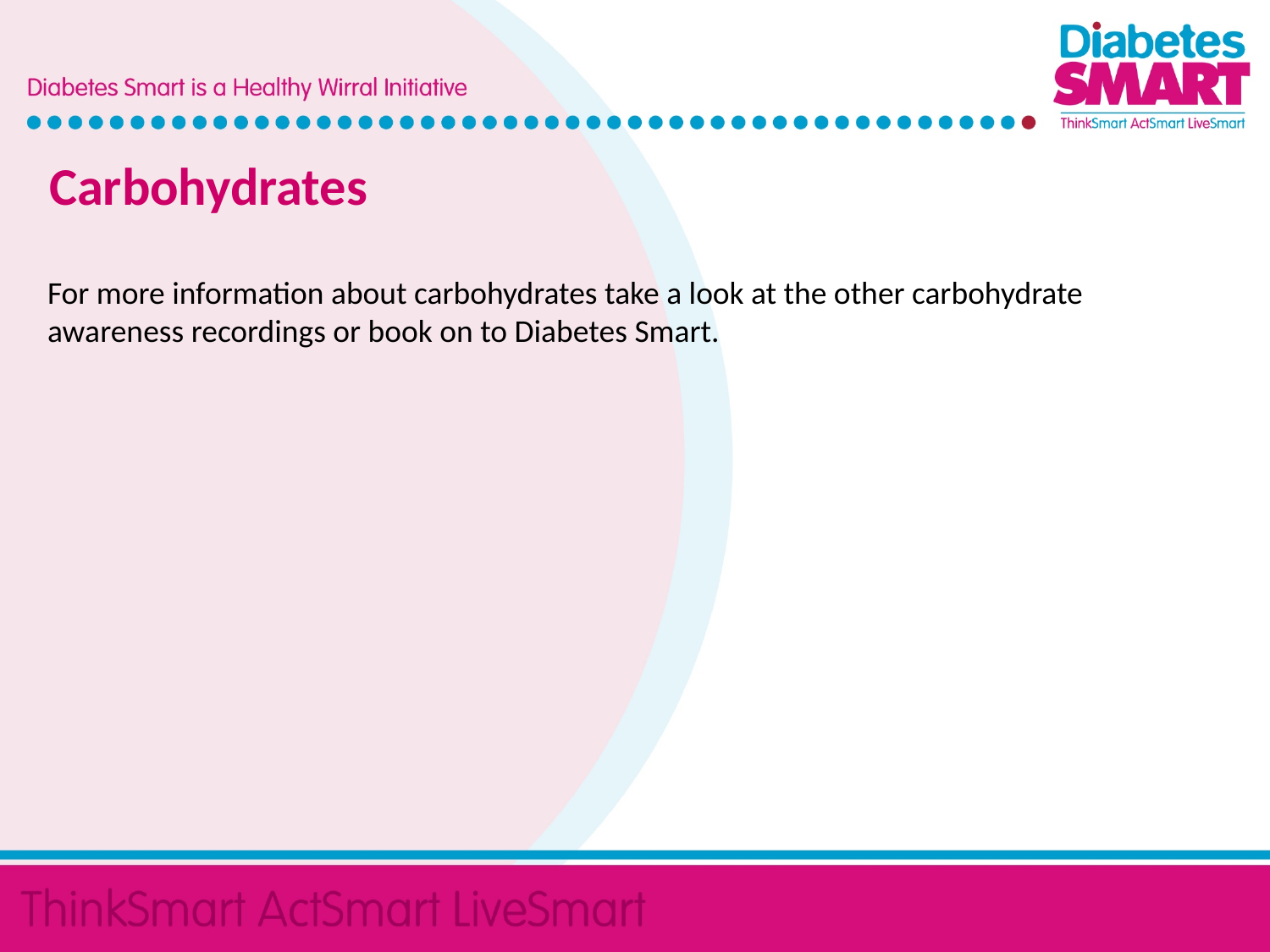

Carbohydrates
For more information about carbohydrates take a look at the other carbohydrate awareness recordings or book on to Diabetes Smart.